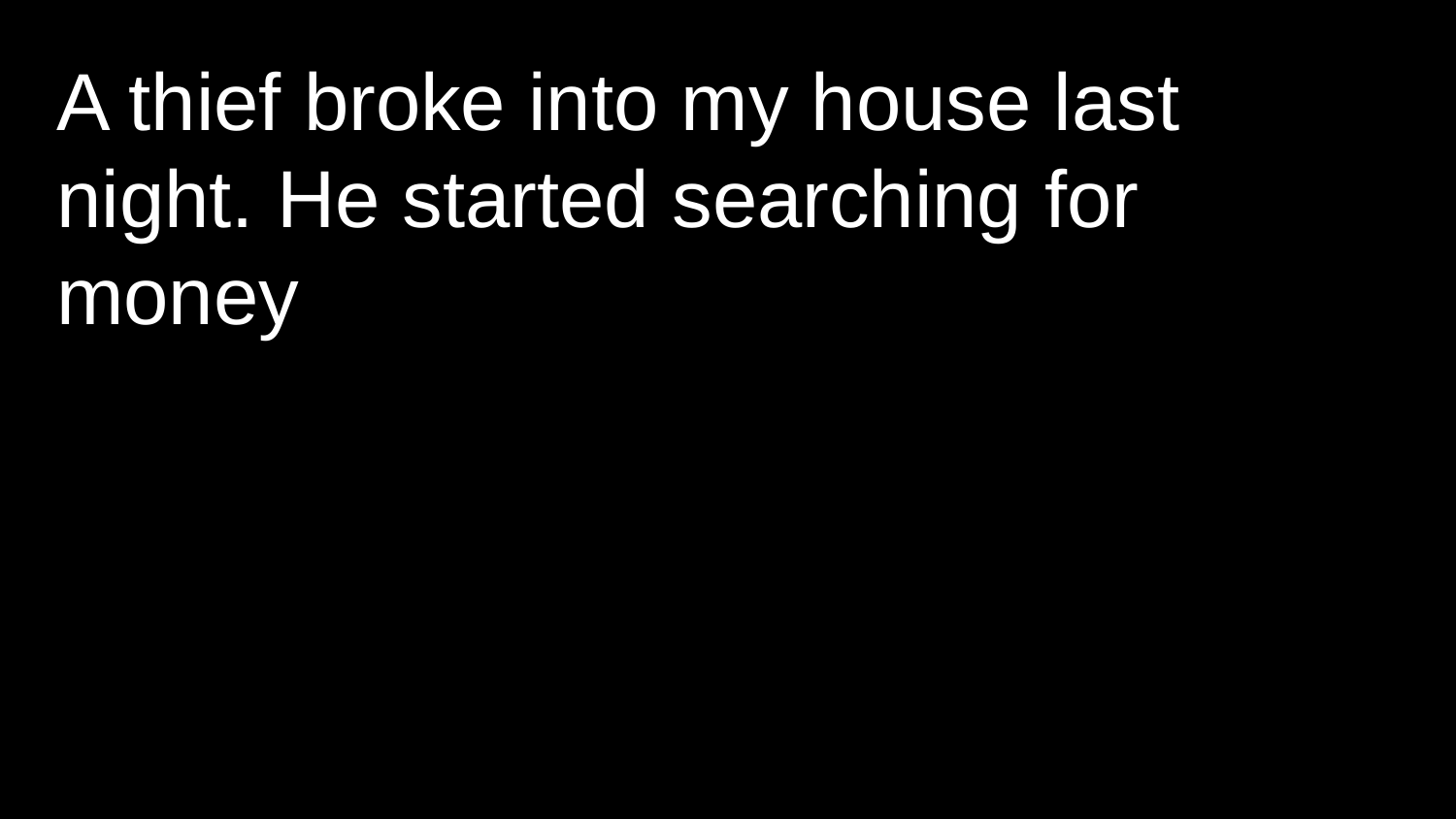

A thief broke into my house last night. He started searching for money